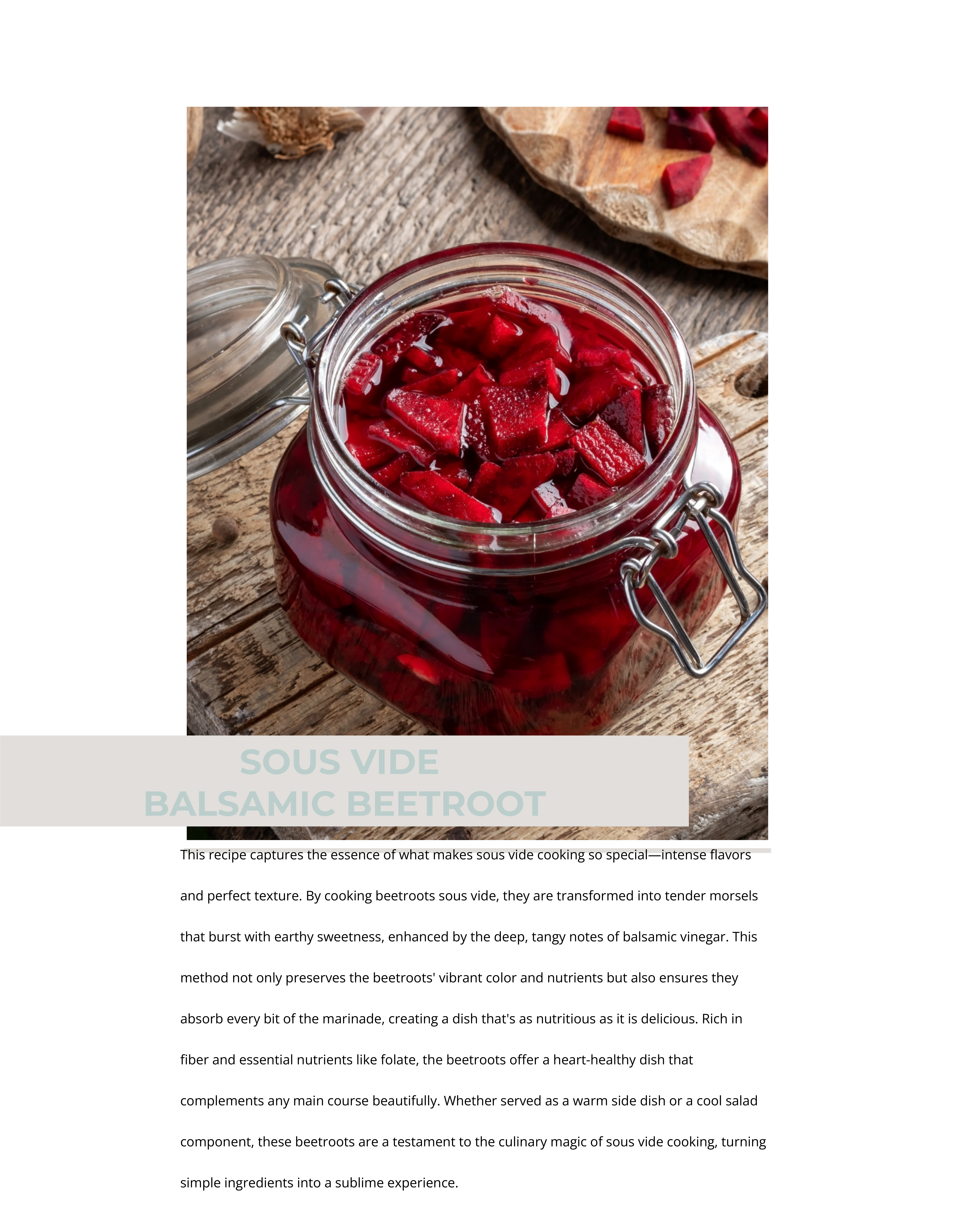

SOUS VIDE
BALSAMIC BEETROOT

This recipe captures the essence of what makes sous vide cooking so special—intense flavors and perfect texture. By cooking beetroots sous vide, they are transformed into tender morsels that burst with earthy sweetness, enhanced by the deep, tangy notes of balsamic vinegar. This method not only preserves the beetroots' vibrant color and nutrients but also ensures they absorb every bit of the marinade, creating a dish that's as nutritious as it is delicious. Rich in fiber and essential nutrients like folate, the beetroots offer a heart-healthy dish that complements any main course beautifully. Whether served as a warm side dish or a cool salad component, these beetroots are a testament to the culinary magic of sous vide cooking, turning simple ingredients into a sublime experience.